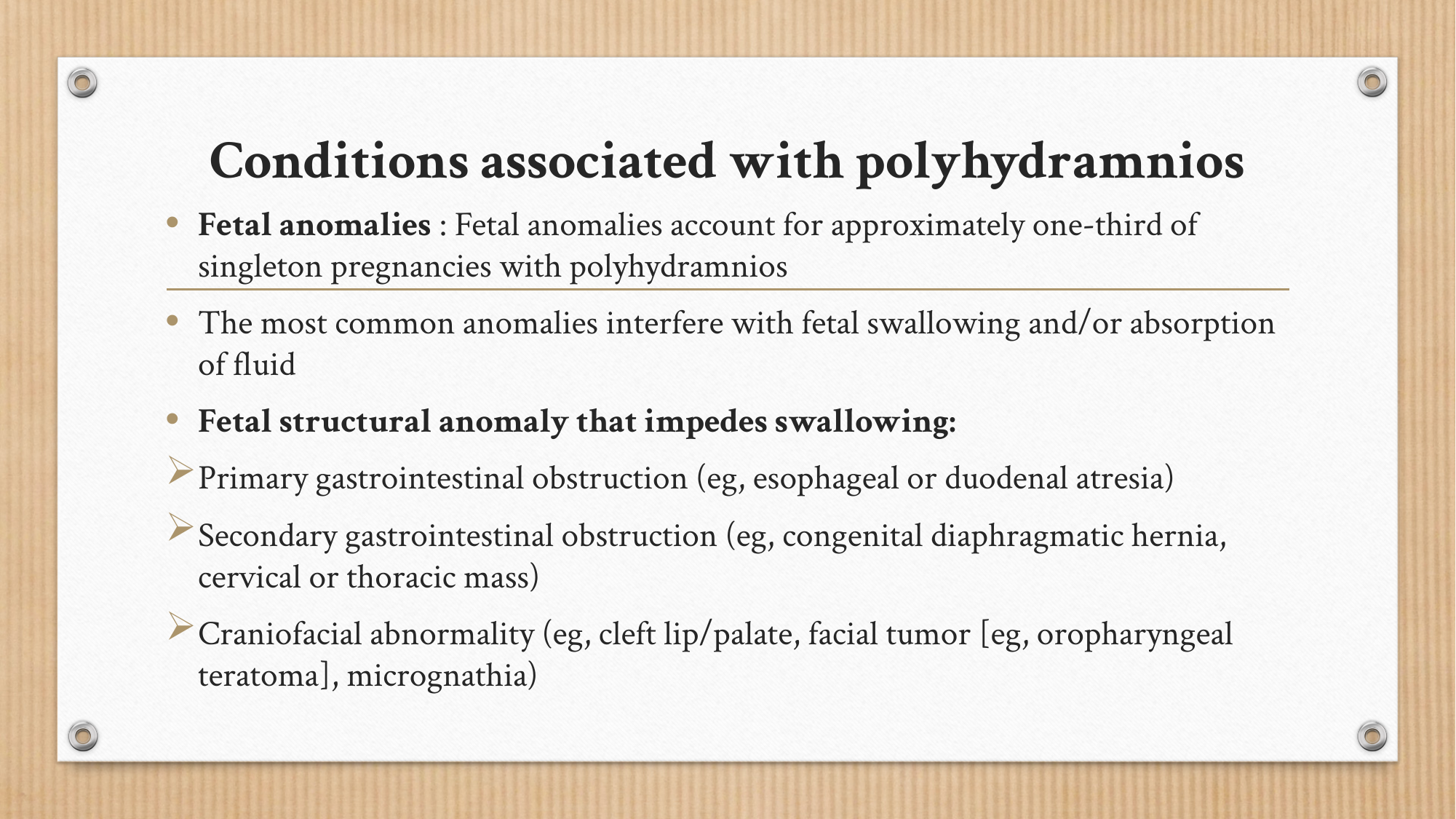

# Conditions associated with polyhydramnios
Fetal anomalies : Fetal anomalies account for approximately one-third of singleton pregnancies with polyhydramnios
The most common anomalies interfere with fetal swallowing and/or absorption of fluid
Fetal structural anomaly that impedes swallowing:
Primary gastrointestinal obstruction (eg, esophageal or duodenal atresia)
Secondary gastrointestinal obstruction (eg, congenital diaphragmatic hernia, cervical or thoracic mass)
Craniofacial abnormality (eg, cleft lip/palate, facial tumor [eg, oropharyngeal teratoma], micrognathia)